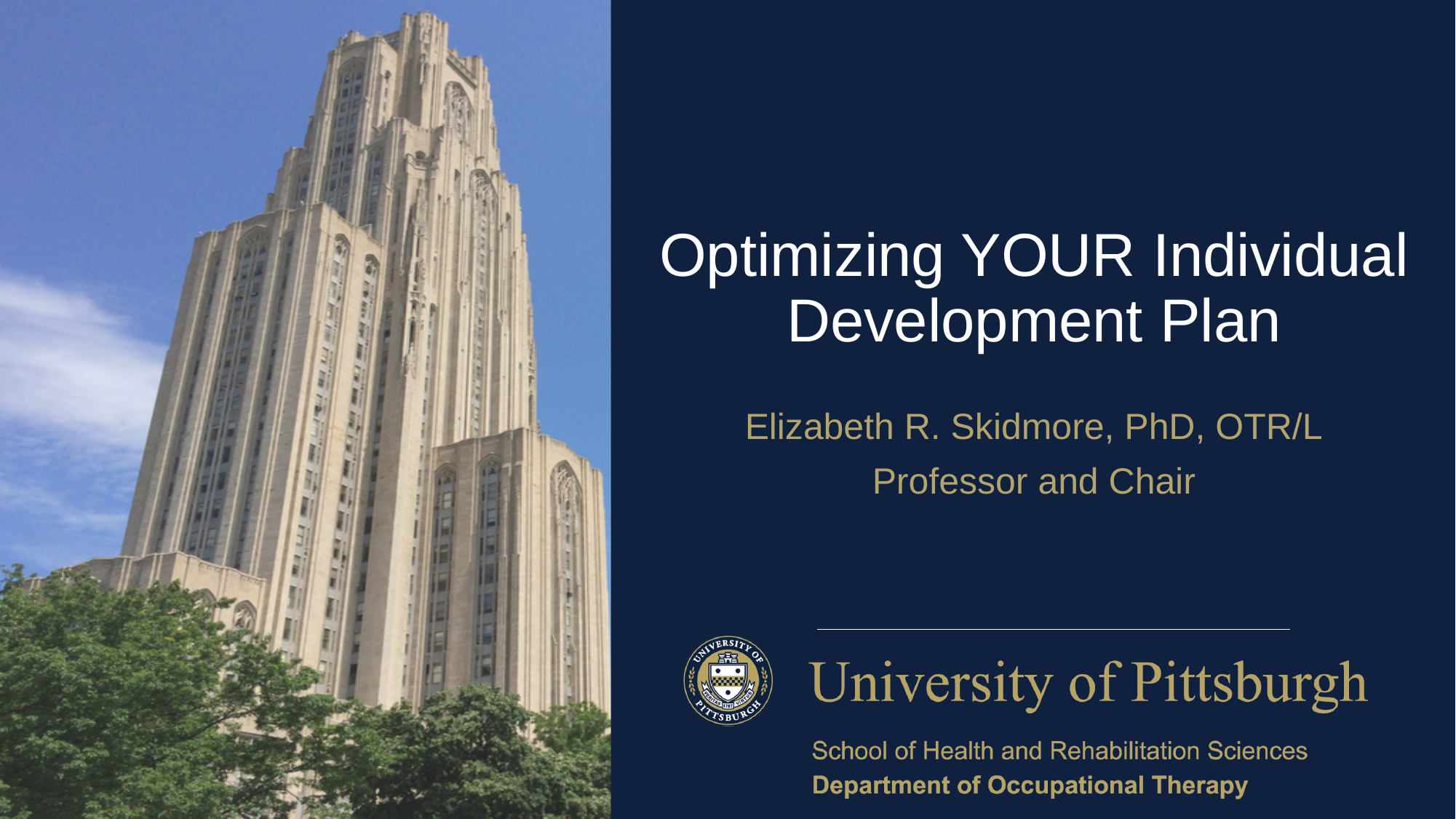

# Optimizing YOUR Individual Development Plan
Elizabeth R. Skidmore, PhD, OTR/L
Professor and Chair